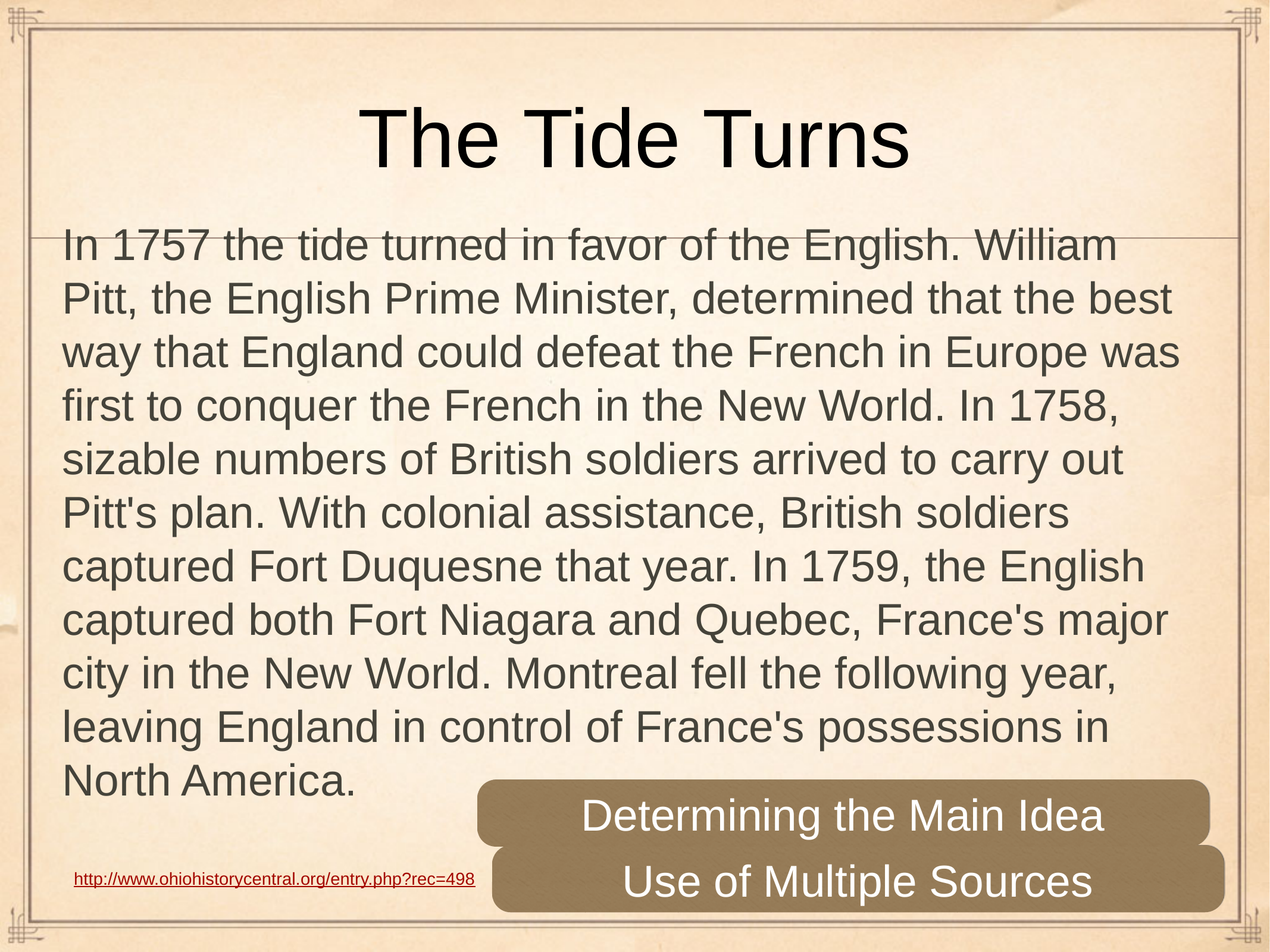

# The Tide Turns
In 1757 the tide turned in favor of the English. William Pitt, the English Prime Minister, determined that the best way that England could defeat the French in Europe was first to conquer the French in the New World. In 1758, sizable numbers of British soldiers arrived to carry out Pitt's plan. With colonial assistance, British soldiers captured Fort Duquesne that year. In 1759, the English captured both Fort Niagara and Quebec, France's major city in the New World. Montreal fell the following year, leaving England in control of France's possessions in North America.
Determining the Main Idea
Use of Multiple Sources
http://www.ohiohistorycentral.org/entry.php?rec=498